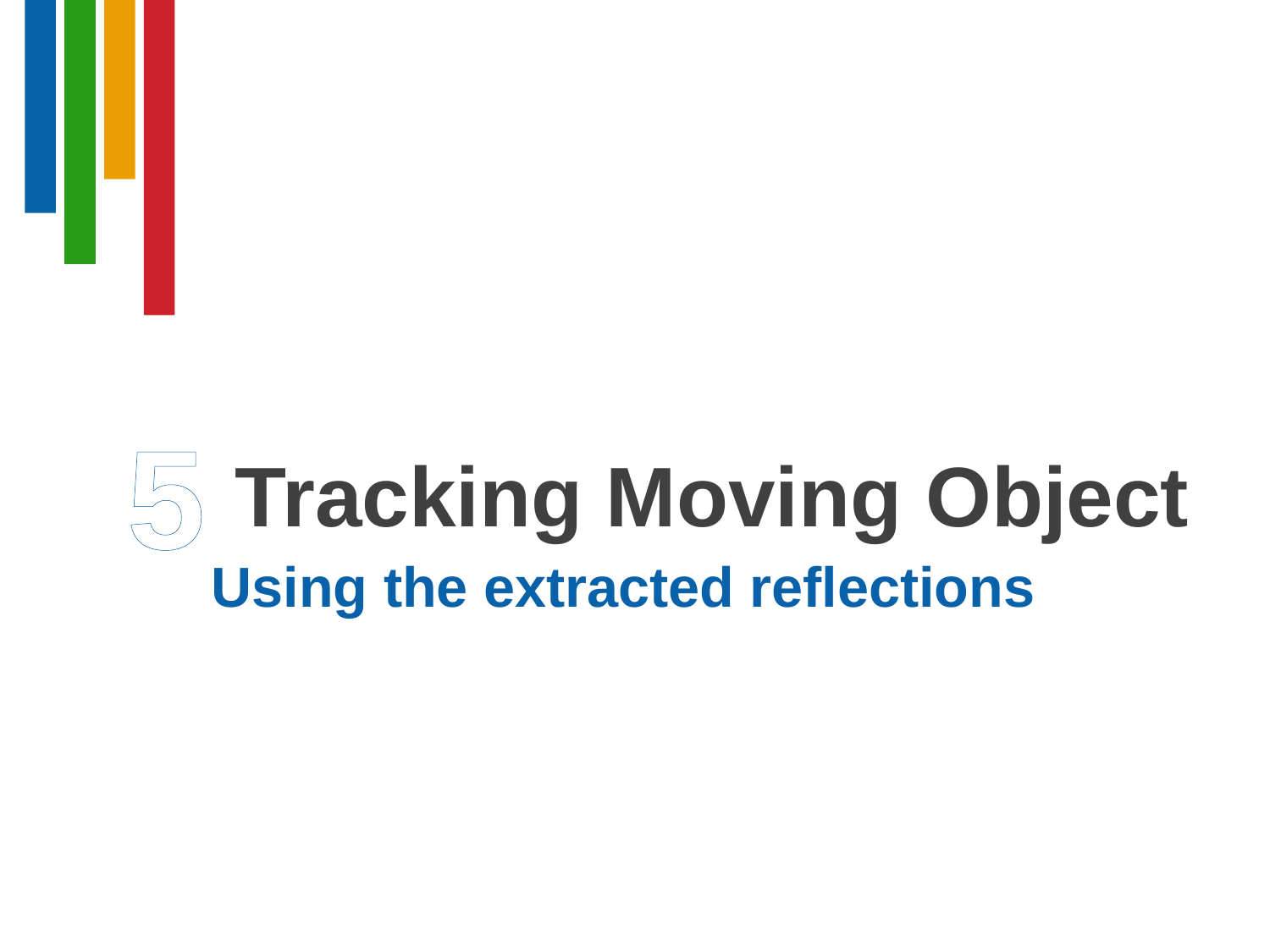

5
 Tracking Moving Object
Using the extracted reflections